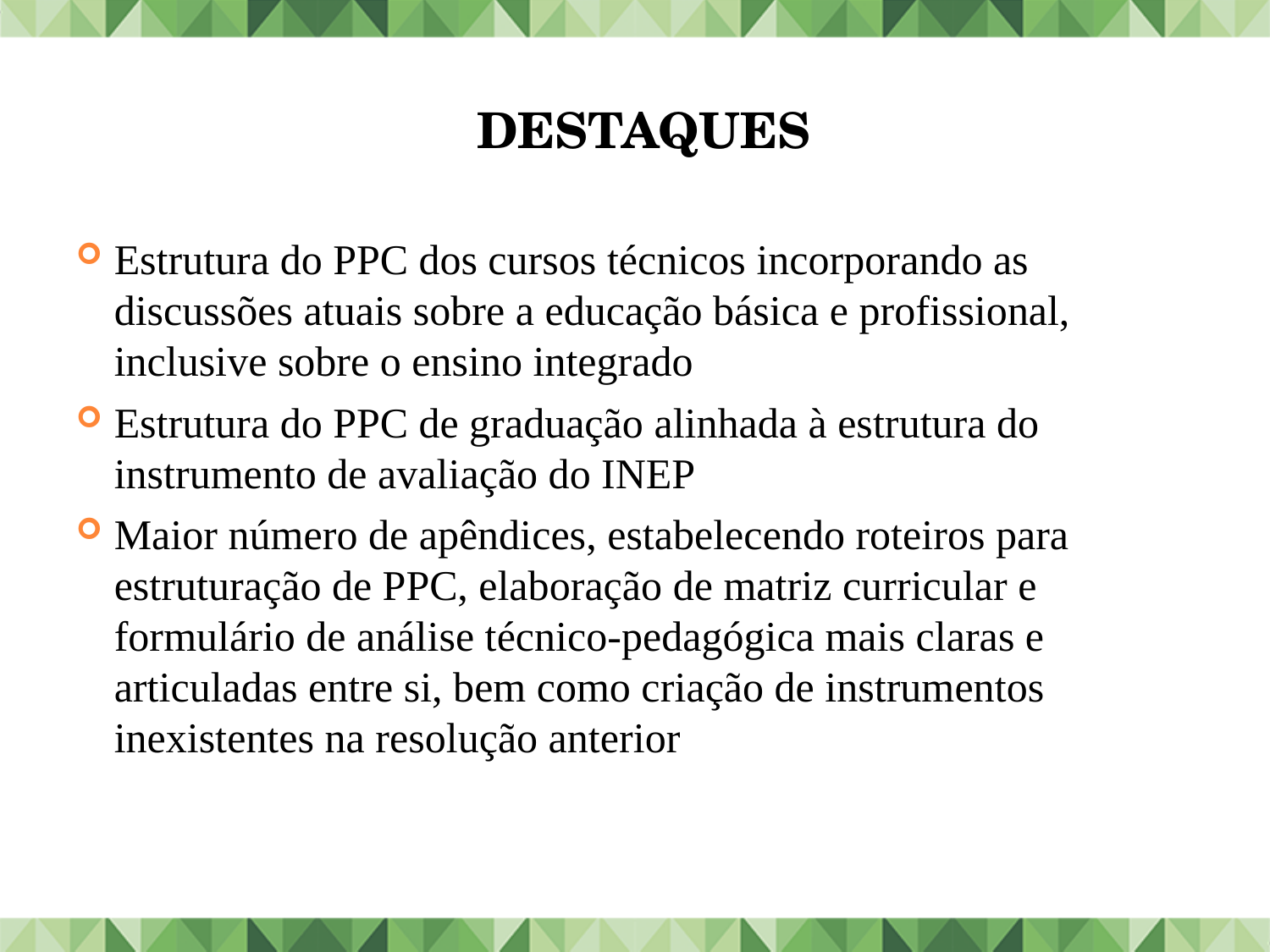

# DESTAQUES
Estrutura do PPC dos cursos técnicos incorporando as discussões atuais sobre a educação básica e profissional, inclusive sobre o ensino integrado
Estrutura do PPC de graduação alinhada à estrutura do instrumento de avaliação do INEP
Maior número de apêndices, estabelecendo roteiros para estruturação de PPC, elaboração de matriz curricular e formulário de análise técnico-pedagógica mais claras e articuladas entre si, bem como criação de instrumentos inexistentes na resolução anterior